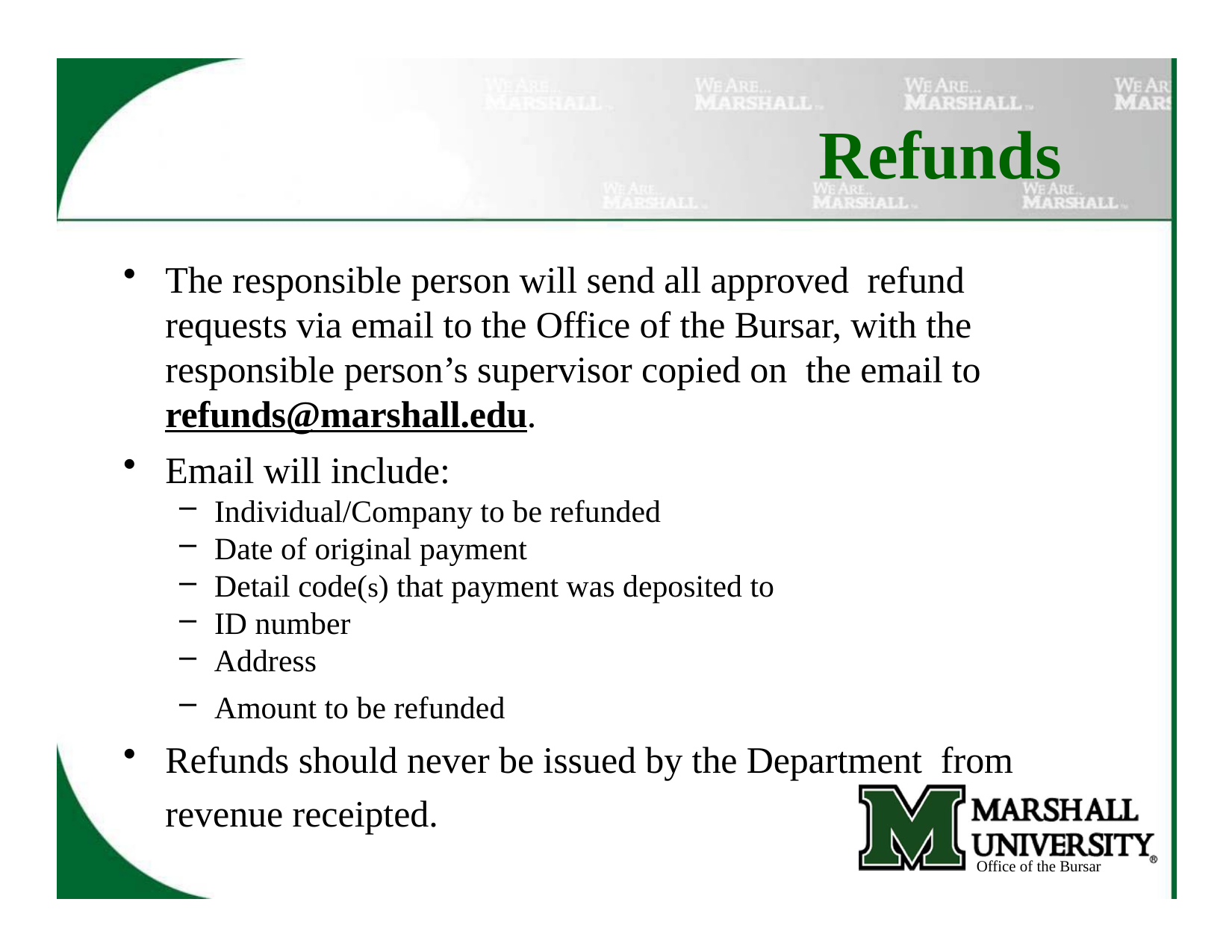

# Refunds
The responsible person will send all approved  refund requests via email to the Office of the Bursar, with the responsible person’s supervisor copied on  the email to refunds@marshall.edu.
Email will include:
Individual/Company to be refunded
Date of original payment
Detail code(s) that payment was deposited to
ID number
Address
Amount to be refunded
Refunds should never be issued by the Department  from revenue receipted.
Office of the Bursar